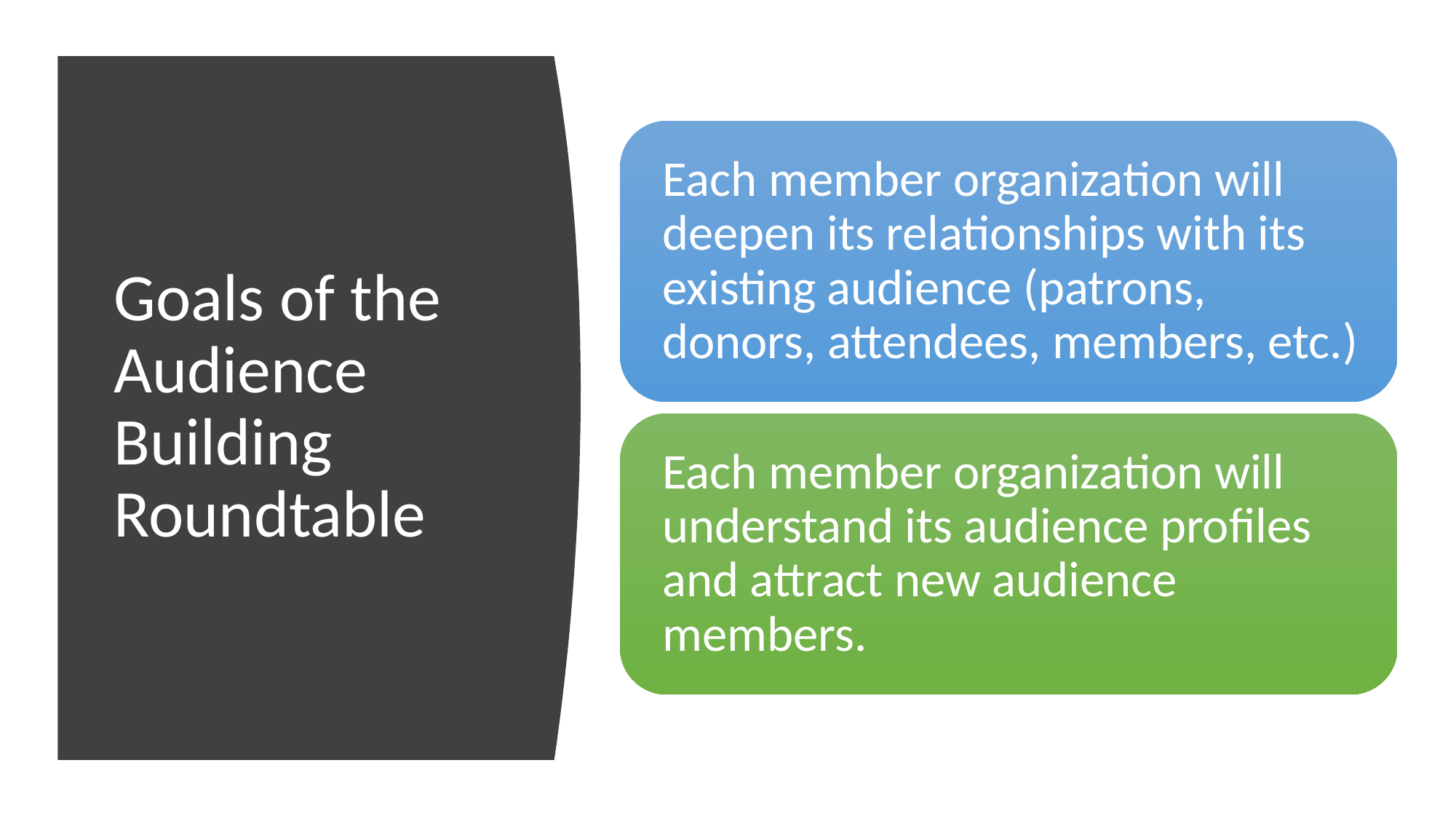

Each member organization will deepen its relationships with its existing audience (patrons, donors, attendees, members, etc.)
Each member organization will understand its audience profiles and attract new audience members.

# Goals of the Audience Building Roundtable